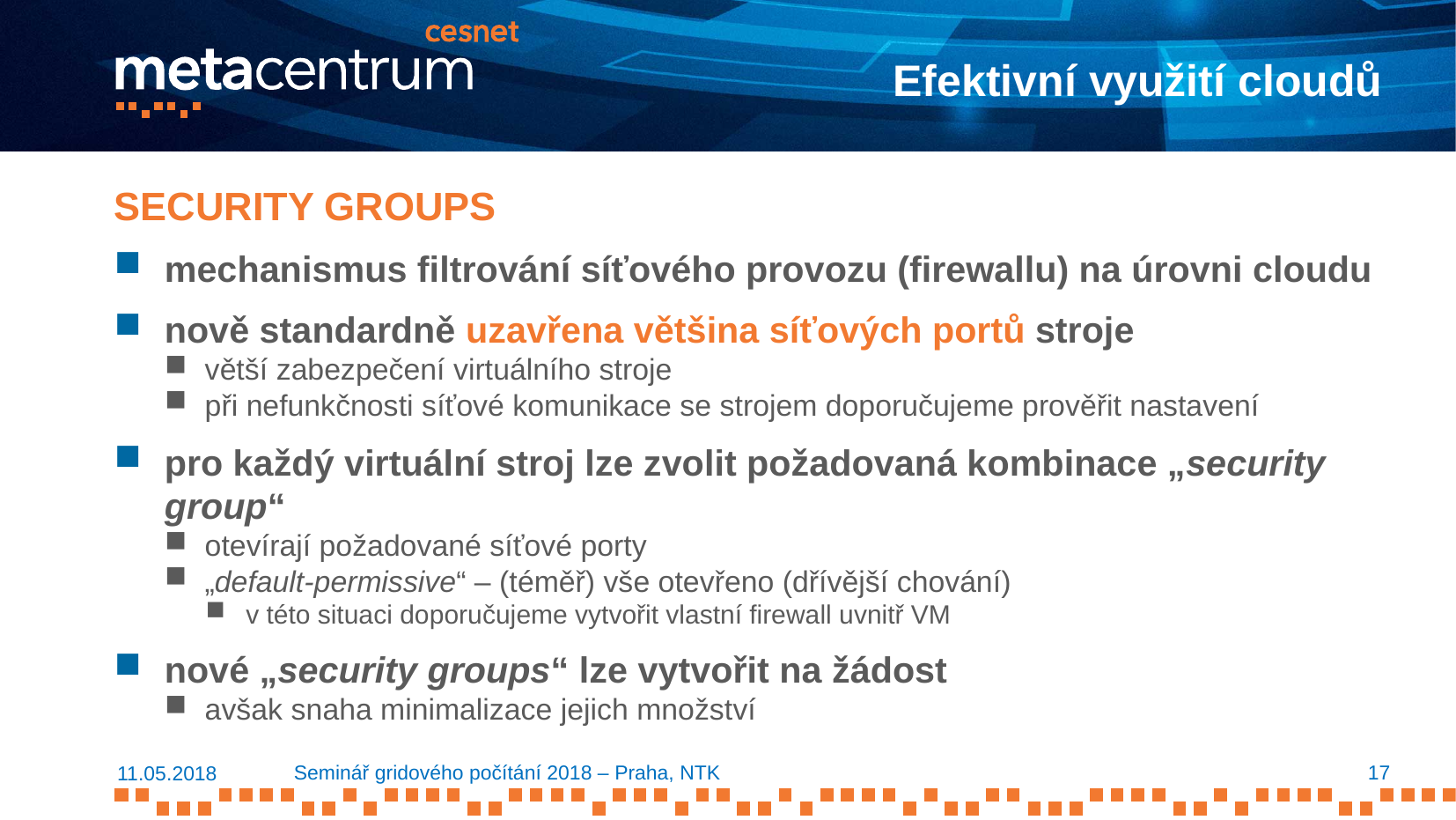

# Efektivní využití cloudů
Security groups
mechanismus filtrování síťového provozu (firewallu) na úrovni cloudu
nově standardně uzavřena většina síťových portů stroje
větší zabezpečení virtuálního stroje
při nefunkčnosti síťové komunikace se strojem doporučujeme prověřit nastavení
pro každý virtuální stroj lze zvolit požadovaná kombinace „security group“
otevírají požadované síťové porty
„default-permissive“ – (téměř) vše otevřeno (dřívější chování)
v této situaci doporučujeme vytvořit vlastní firewall uvnitř VM
nové „security groups“ lze vytvořit na žádost
avšak snaha minimalizace jejich množství